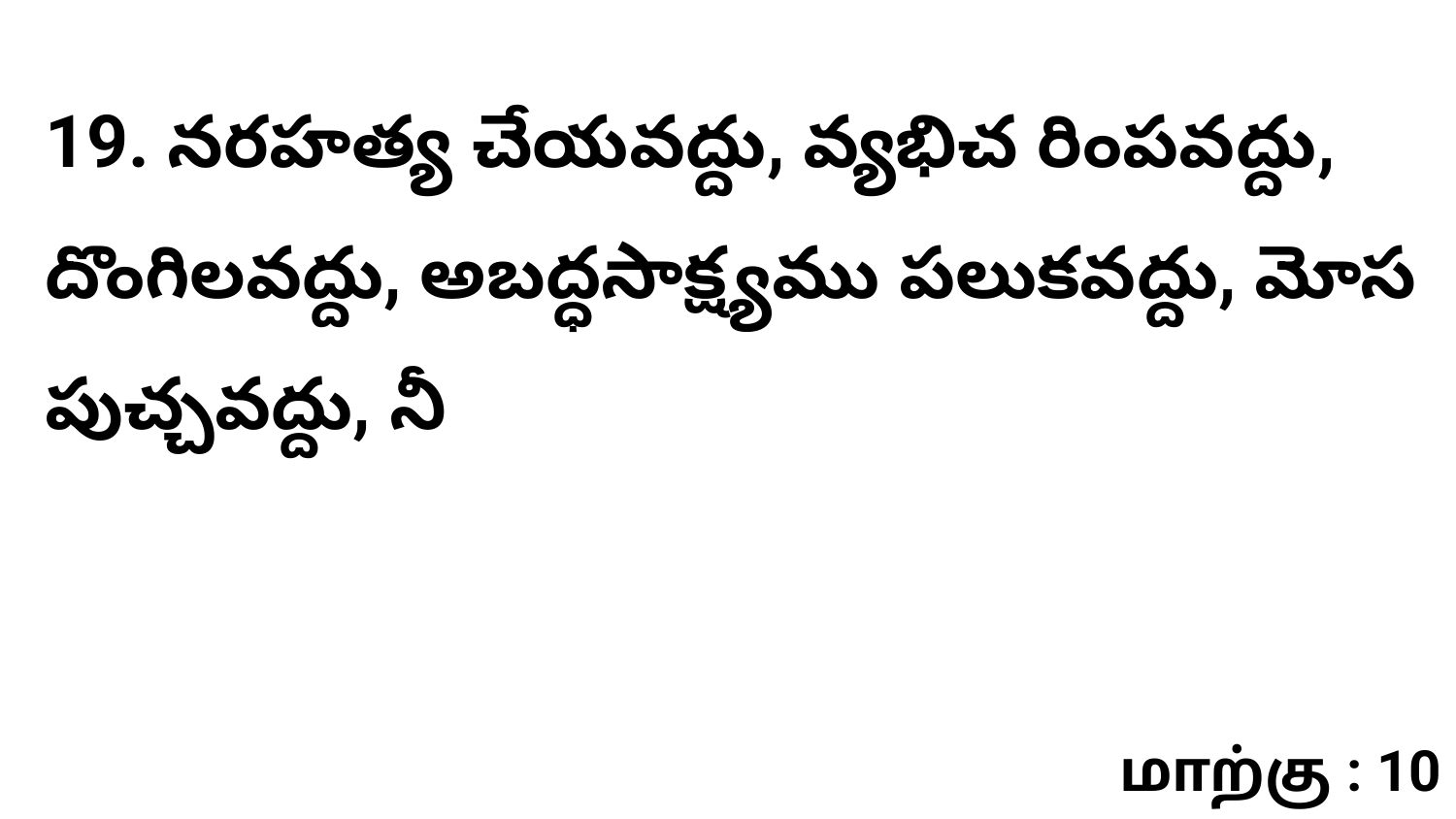

19. నరహత్య చేయవద్దు, వ్యభిచ రింపవద్దు, దొంగిలవద్దు, అబద్ధసాక్ష్యము పలుకవద్దు, మోస పుచ్చవద్దు, నీ
மாற்கு : 10